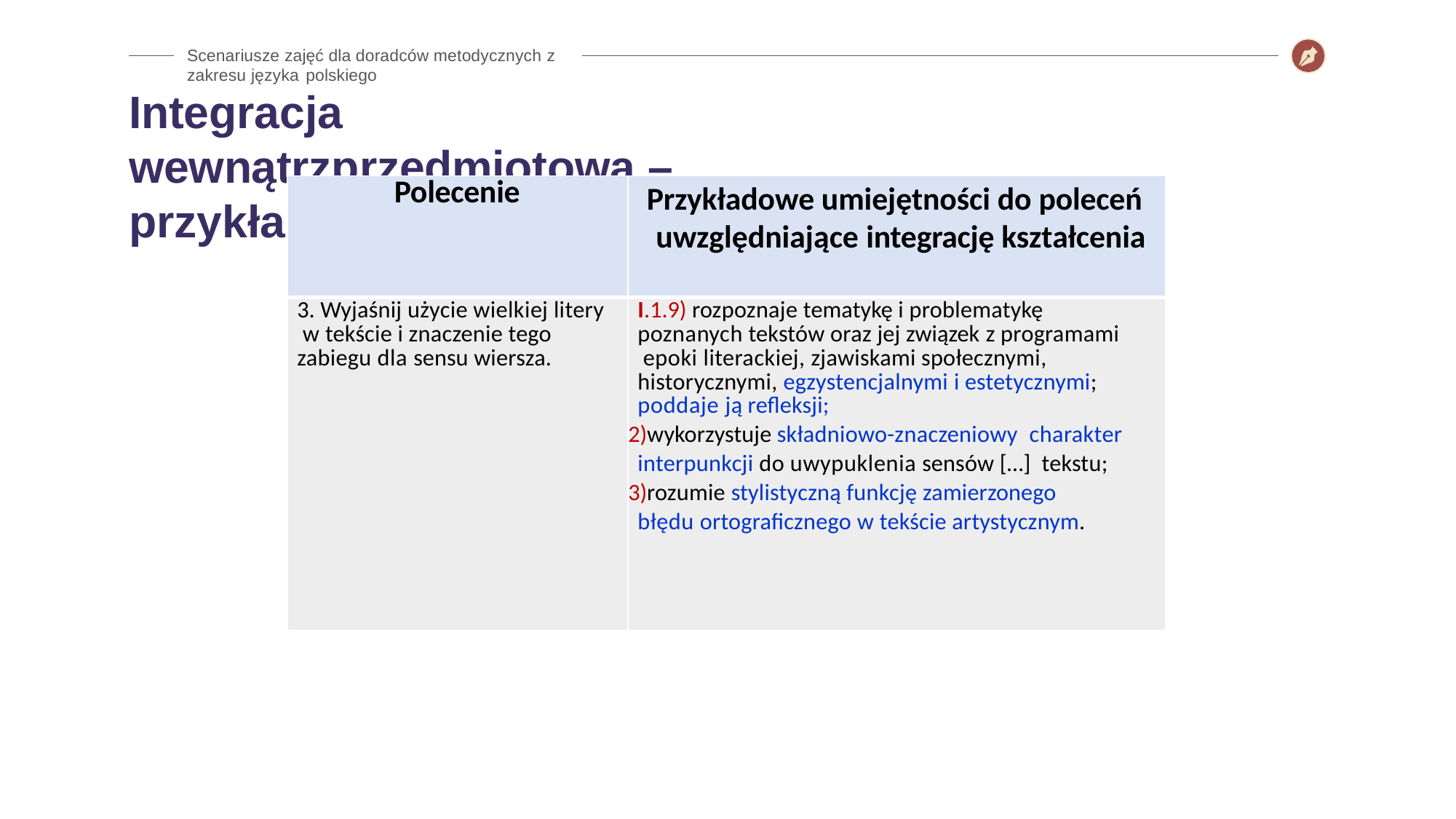

Scenariusze zajęć dla doradców metodycznych z zakresu języka polskiego

# Integracja wewnątrzprzedmiotowa – przykład
| Polecenie | Przykładowe umiejętności do poleceń uwzględniające integrację kształcenia |
| --- | --- |
| 3. Wyjaśnij użycie wielkiej litery w tekście i znaczenie tego zabiegu dla sensu wiersza. | I.1.9) rozpoznaje tematykę i problematykę poznanych tekstów oraz jej związek z programami epoki literackiej, zjawiskami społecznymi, historycznymi, egzystencjalnymi i estetycznymi; poddaje ją refleksji; wykorzystuje składniowo-znaczeniowy charakter interpunkcji do uwypuklenia sensów […] tekstu; rozumie stylistyczną funkcję zamierzonego błędu ortograficznego w tekście artystycznym. |